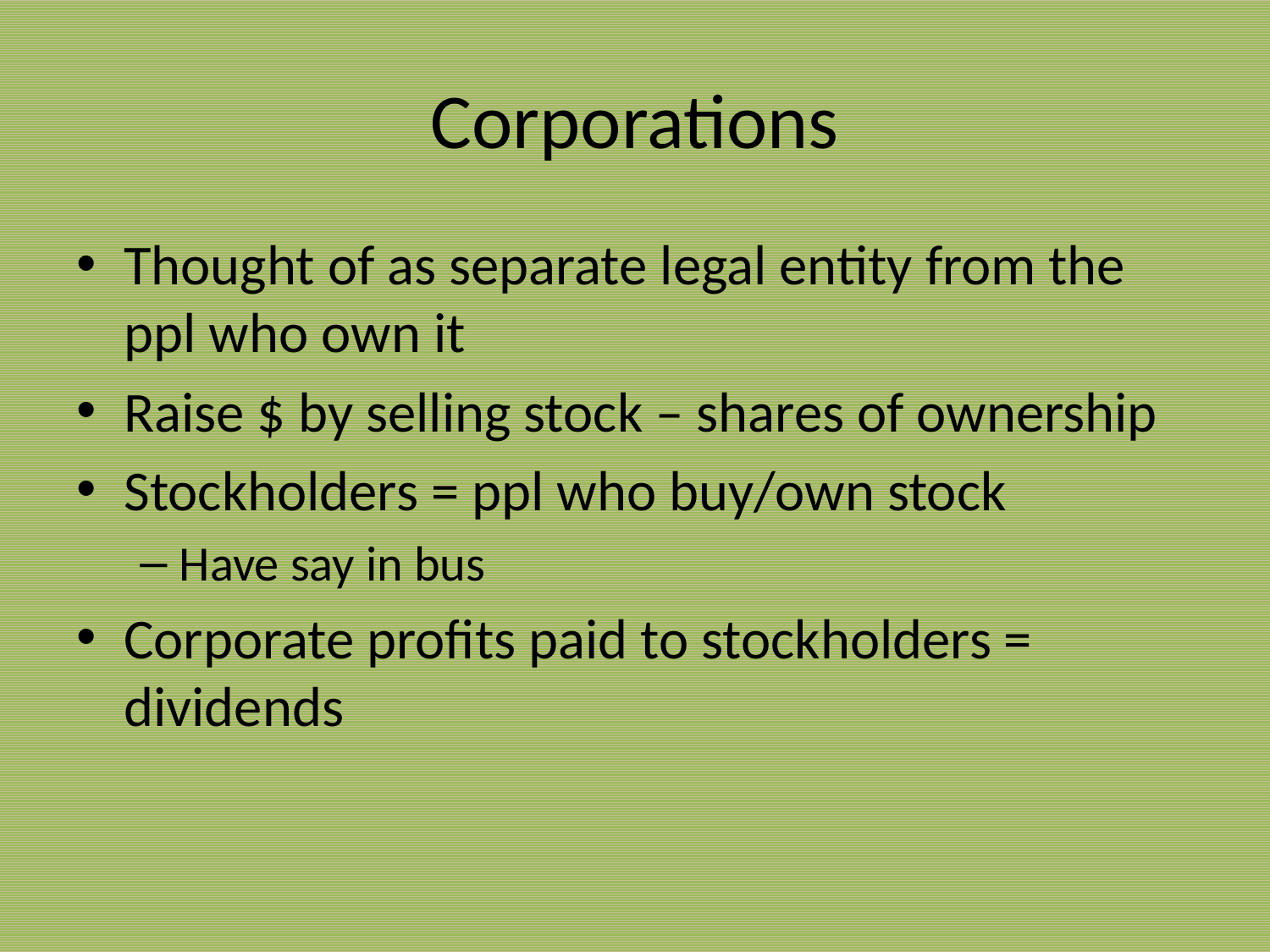

# Corporations
Thought of as separate legal entity from the ppl who own it
Raise $ by selling stock – shares of ownership
Stockholders = ppl who buy/own stock
Have say in bus
Corporate profits paid to stockholders = dividends